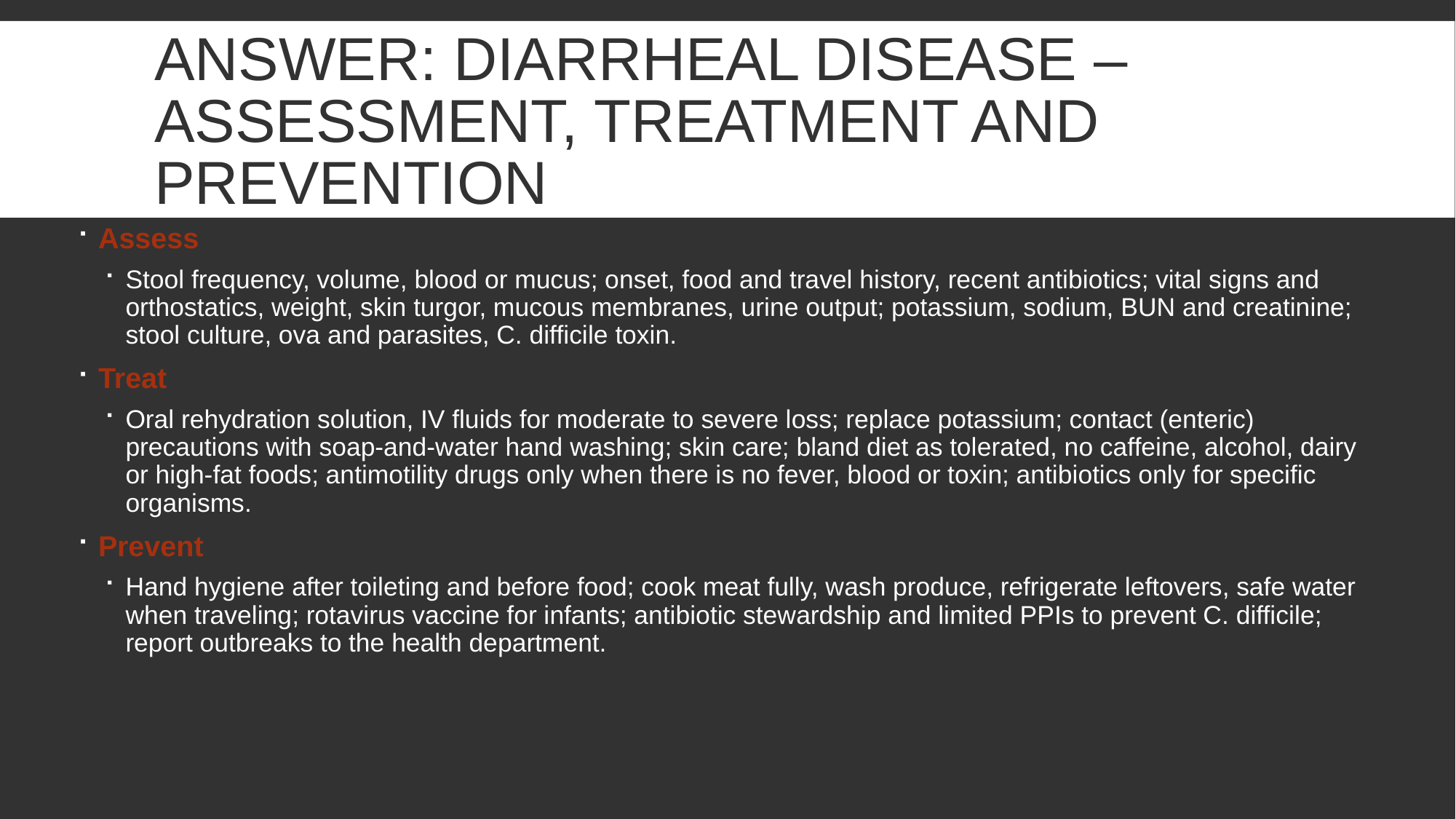

# Answer: diarrheal disease – assessment, treatment and prevention
Assess
Stool frequency, volume, blood or mucus; onset, food and travel history, recent antibiotics; vital signs and orthostatics, weight, skin turgor, mucous membranes, urine output; potassium, sodium, BUN and creatinine; stool culture, ova and parasites, C. difficile toxin.
Treat
Oral rehydration solution, IV fluids for moderate to severe loss; replace potassium; contact (enteric) precautions with soap-and-water hand washing; skin care; bland diet as tolerated, no caffeine, alcohol, dairy or high-fat foods; antimotility drugs only when there is no fever, blood or toxin; antibiotics only for specific organisms.
Prevent
Hand hygiene after toileting and before food; cook meat fully, wash produce, refrigerate leftovers, safe water when traveling; rotavirus vaccine for infants; antibiotic stewardship and limited PPIs to prevent C. difficile; report outbreaks to the health department.